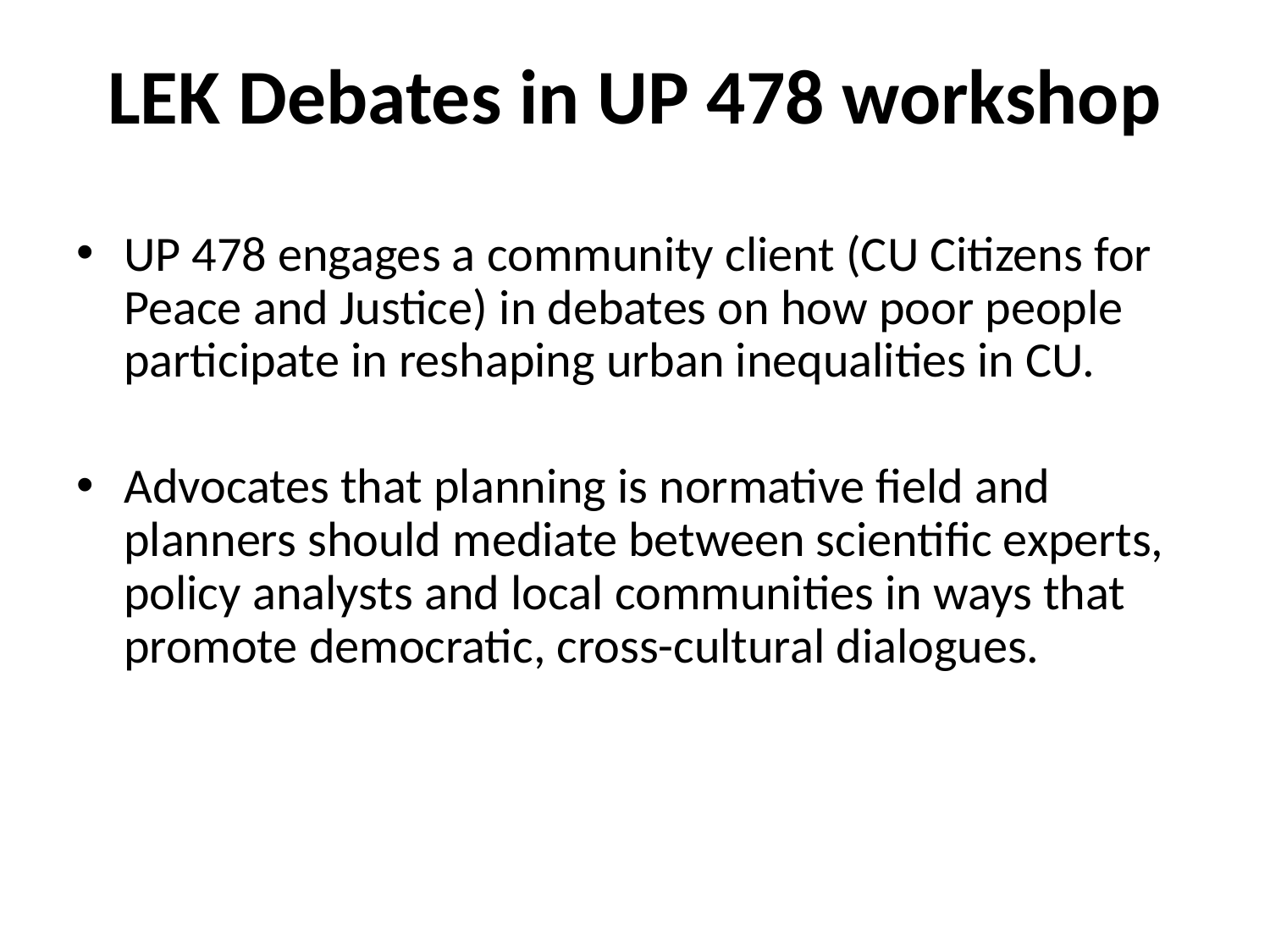

# LEK Debates in UP 478 workshop
UP 478 engages a community client (CU Citizens for Peace and Justice) in debates on how poor people participate in reshaping urban inequalities in CU.

Advocates that planning is normative field and planners should mediate between scientific experts, policy analysts and local communities in ways that promote democratic, cross-cultural dialogues.